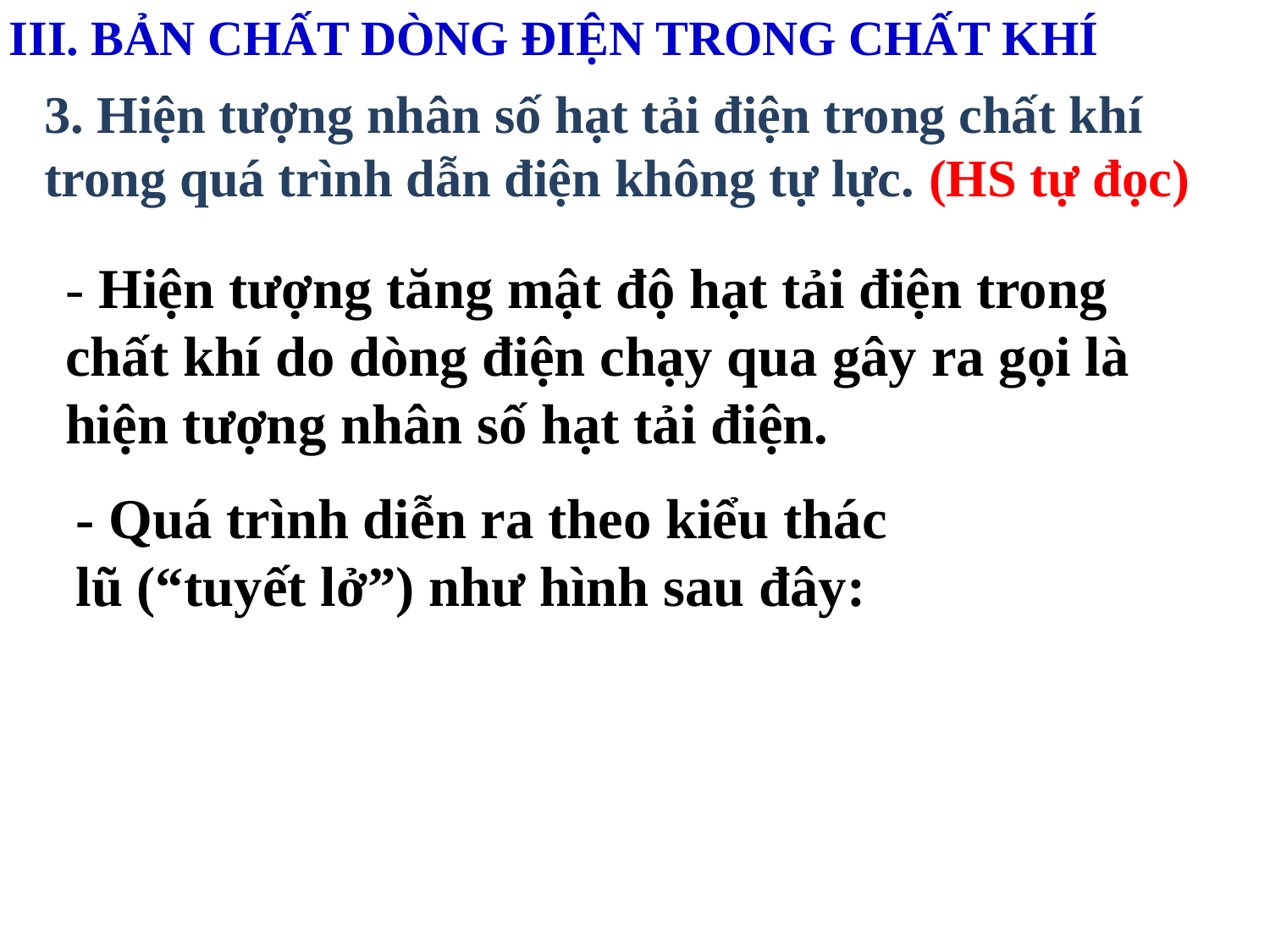

III. BẢN CHẤT DÒNG ĐIỆN TRONG CHẤT KHÍ
3. Hiện tượng nhân số hạt tải điện trong chất khí trong quá trình dẫn điện không tự lực. (HS tự đọc)
- Hiện tượng tăng mật độ hạt tải điện trong chất khí do dòng điện chạy qua gây ra gọi là hiện tượng nhân số hạt tải điện.
- Quá trình diễn ra theo kiểu thác lũ (“tuyết lở”) như hình sau đây: